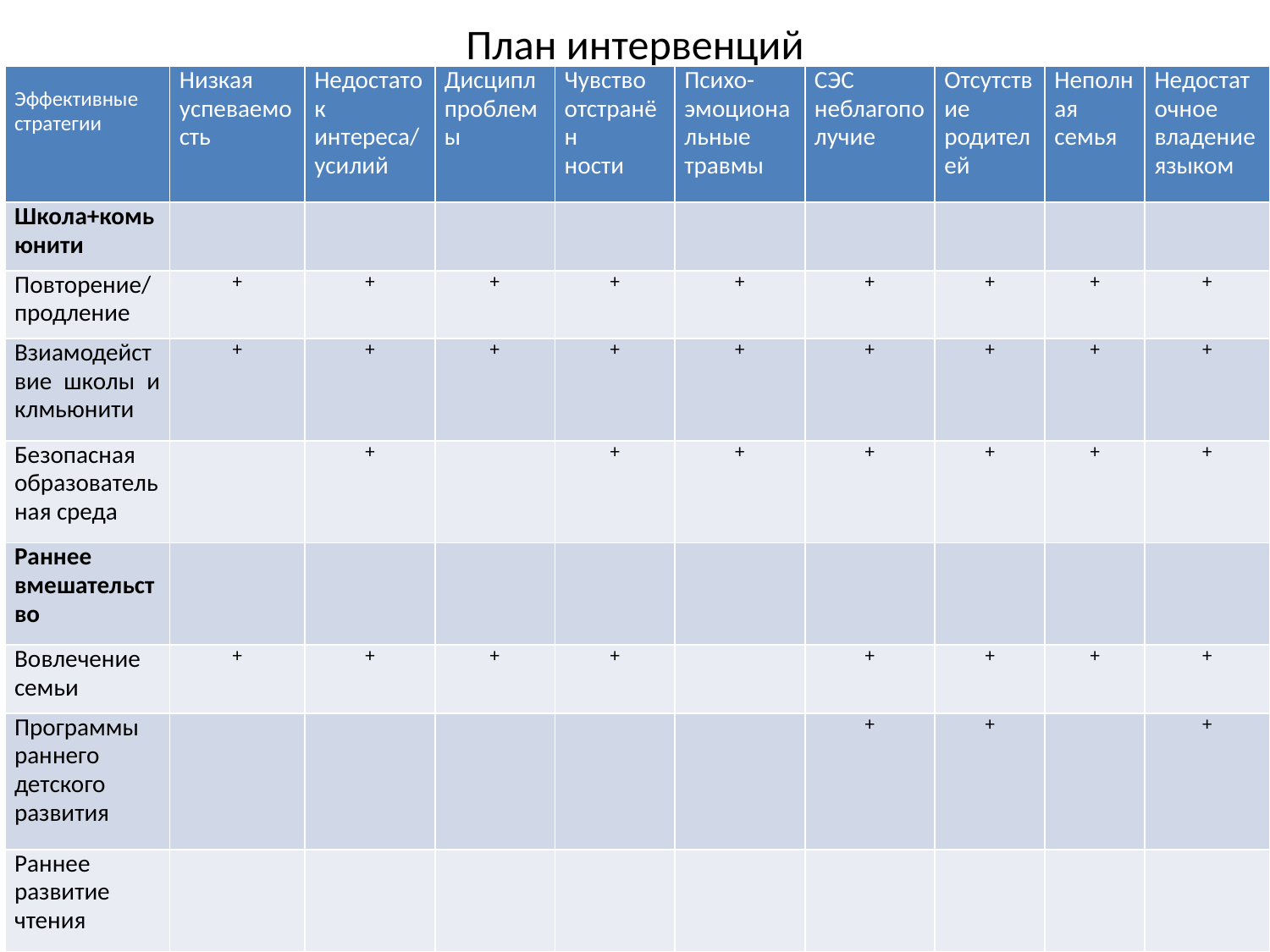

# План интервенций
| Эффективные стратегии | Низкая успеваемость | Недостаток интереса/ усилий | Дисциплпроблемы | Чувство отстранён ности | Психо-эмоциональные травмы | СЭС неблагополучие | Отсутствие родителей | Неполная семья | Недостаточное владение языком |
| --- | --- | --- | --- | --- | --- | --- | --- | --- | --- |
| Школа+комьюнити |  |  |  |  |  |  |  |  |  |
| Повторение/продление | + | + | + | + | + | + | + | + | + |
| Взиамодействие школы и клмьюнити | + | + | + | + | + | + | + | + | + |
| Безопасная образовательная среда |  | + |  | + | + | + | + | + | + |
| Раннее вмешательство |  |  |  |  |  |  |  |  |  |
| Вовлечение семьи | + | + | + | + |  | + | + | + | + |
| Программы раннего детского развития |  |  |  |  |  | + | + |  | + |
| Раннее развитие чтения |  |  |  |  |  |  |  |  |  |